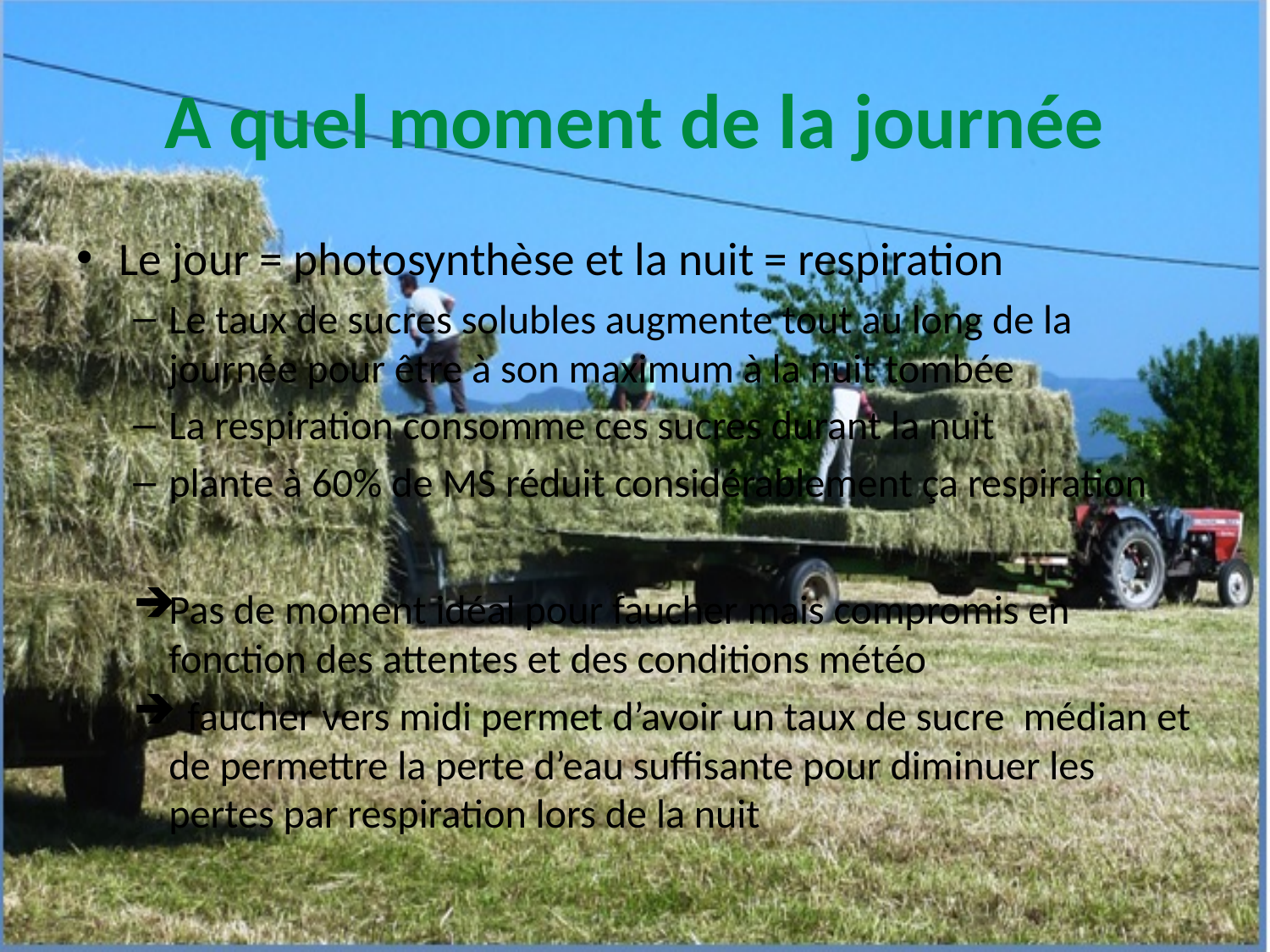

# A quel moment de la journée
Le jour = photosynthèse et la nuit = respiration
Le taux de sucres solubles augmente tout au long de la journée pour être à son maximum à la nuit tombée
La respiration consomme ces sucres durant la nuit
plante à 60% de MS réduit considérablement ça respiration

Pas de moment idéal pour faucher mais compromis en fonction des attentes et des conditions météo
  faucher vers midi permet d’avoir un taux de sucre  médian et de permettre la perte d’eau suffisante pour diminuer les pertes par respiration lors de la nuit